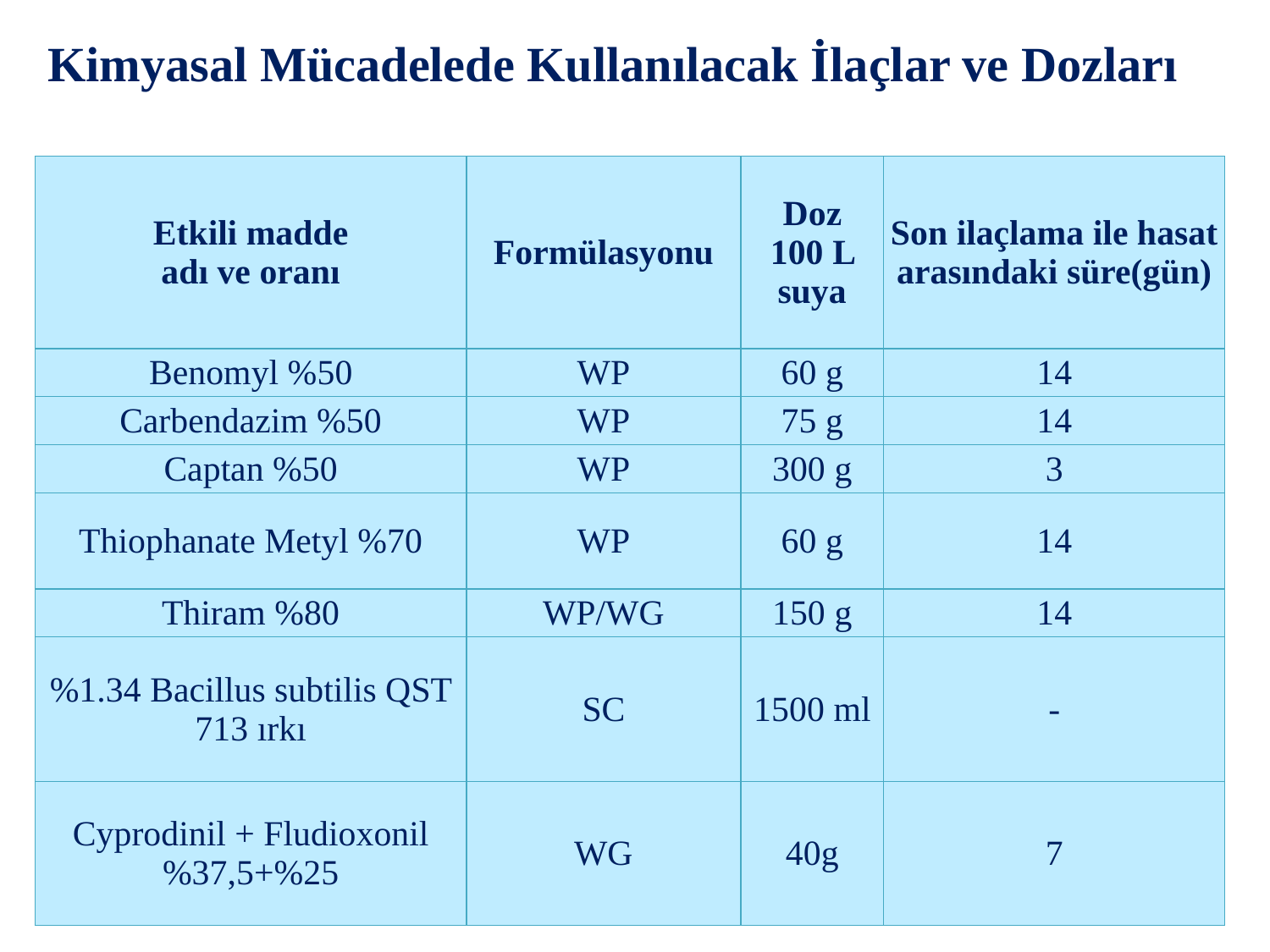

Kimyasal Mücadelede Kullanılacak İlaçlar ve Dozları
| Etkili madde adı ve oranı | Formülasyonu | Doz 100 L suya | Son ilaçlama ile hasat arasındaki süre(gün) |
| --- | --- | --- | --- |
| Benomyl %50 | WP | 60 g | 14 |
| Carbendazim %50 | WP | 75 g | 14 |
| Captan %50 | WP | 300 g | 3 |
| Thiophanate Metyl %70 | WP | 60 g | 14 |
| Thiram %80 | WP/WG | 150 g | 14 |
| %1.34 Bacillus subtilis QST 713 ırkı | SC | 1500 ml | - |
| Cyprodinil + Fludioxonil %37,5+%25 | WG | 40g | 7 |